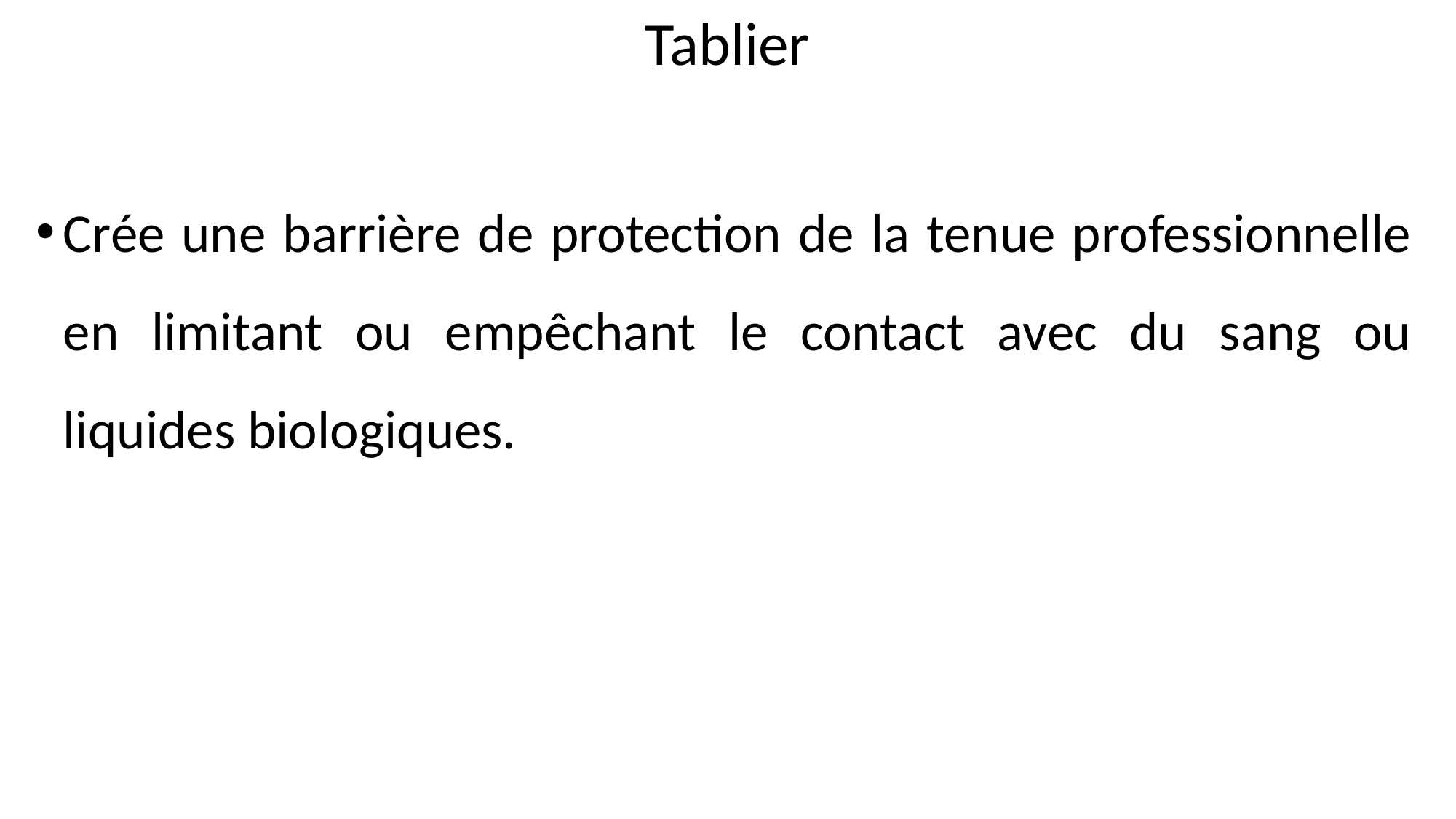

# Tablier

Crée une barrière de protection de la tenue professionnelle en limitant ou empêchant le contact avec du sang ou liquides biologiques.